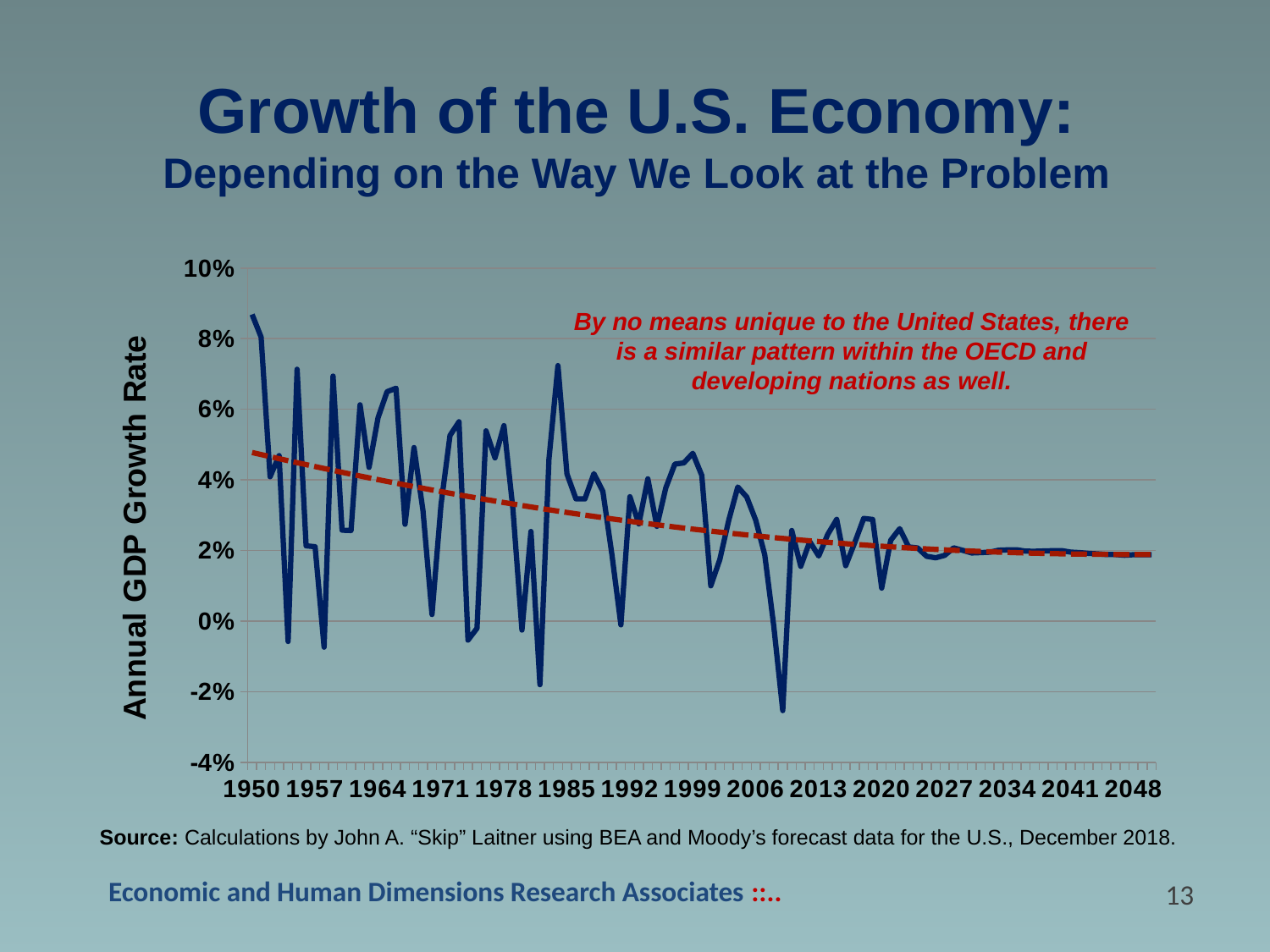

Growth of the U.S. Economy: Depending on the Way We Look at the Problem

### Chart

| Category | Series 1 |
|---|---|
| 1950 | 0.08686522821515696 |
| 1951 | 0.08045798162605133 |
| 1952 | 0.040885260311916305 |
| 1953 | 0.046881750872898476 |
| 1954 | -0.005784117664461852 |
| 1955 | 0.07133344962588928 |
| 1956 | 0.021311576327335935 |
| 1957 | 0.02105605074363459 |
| 1958 | -0.00740799002849557 |
| 1959 | 0.0693922831513234 |
| 1960 | 0.025734445038075204 |
| 1961 | 0.025637039841538423 |
| 1962 | 0.061270789768380185 |
| 1963 | 0.04355043958439375 |
| 1964 | 0.05761261666648543 |
| 1965 | 0.06497755075959244 |
| 1966 | 0.06596014301745123 |
| 1967 | 0.027425052065374045 |
| 1968 | 0.04915603709744598 |
| 1969 | 0.03124841706192205 |
| 1970 | 0.0018604563637036886 |
| 1971 | 0.032933627117048836 |
| 1972 | 0.05258900760012408 |
| 1973 | 0.05645719732206089 |
| 1974 | -0.005405421563054569 |
| 1975 | -0.002054640133015817 |
| 1976 | 0.053881392272557393 |
| 1977 | 0.046241676115041264 |
| 1978 | 0.05535298232118091 |
| 1979 | 0.03166146344623311 |
| 1980 | -0.002567556200915533 |
| 1981 | 0.025377261881922575 |
| 1982 | -0.018028779950799434 |
| 1983 | 0.045839236423040663 |
| 1984 | 0.07236627273833673 |
| 1985 | 0.0416965254189241 |
| 1986 | 0.03462645423750299 |
| 1987 | 0.03459578844503097 |
| 1988 | 0.041770551956940016 |
| 1989 | 0.03672647560007869 |
| 1990 | 0.018859603221623944 |
| 1991 | -0.0010826177455242059 |
| 1992 | 0.0352244258829415 |
| 1993 | 0.027528521421006147 |
| 1994 | 0.040288313247170304 |
| 1995 | 0.026842847816890725 |
| 1996 | 0.0377250384877863 |
| 1997 | 0.04447220975837496 |
| 1998 | 0.04481405287864648 |
| 1999 | 0.04753238065594578 |
| 2000 | 0.04127477983857286 |
| 2001 | 0.009983465446407935 |
| 2002 | 0.01741697102285089 |
| 2003 | 0.028612032500104245 |
| 2004 | 0.03798898468300771 |
| 2005 | 0.03513208468538154 |
| 2006 | 0.028549723399156512 |
| 2007 | 0.018761763783879726 |
| 2008 | -0.0013657980103006784 |
| 2009 | -0.025367585861620134 |
| 2010 | 0.025637681599429474 |
| 2011 | 0.01550833853487088 |
| 2012 | 0.02249547395084761 |
| 2013 | 0.018420810140391763 |
| 2014 | 0.024519699301067455 |
| 2015 | 0.02880910465909392 |
| 2016 | 0.015672180459776808 |
| 2017 | 0.022170102673183756 |
| 2018 | 0.029085300215580423 |
| 2019 | 0.02878325391345249 |
| 2020 | 0.009331824857008453 |
| 2021 | 0.02286864607797434 |
| 2022 | 0.026162594588496235 |
| 2023 | 0.020994233196937273 |
| 2024 | 0.020700813680770924 |
| 2025 | 0.018331159771291405 |
| 2026 | 0.017906876146156492 |
| 2027 | 0.018606644883266243 |
| 2028 | 0.02073403780280536 |
| 2029 | 0.02003382484511773 |
| 2030 | 0.019277032823446838 |
| 2031 | 0.01937724628964932 |
| 2032 | 0.01950128594769951 |
| 2033 | 0.020064345730912647 |
| 2034 | 0.020162139806532586 |
| 2035 | 0.020195103990660712 |
| 2036 | 0.0197873419152943 |
| 2037 | 0.01975753714252404 |
| 2038 | 0.0198559508012075 |
| 2039 | 0.019922008543375114 |
| 2040 | 0.01994365813974719 |
| 2041 | 0.019518450703610357 |
| 2042 | 0.019382554963454313 |
| 2043 | 0.01916513400214548 |
| 2044 | 0.019032503240468346 |
| 2045 | 0.018838903331913848 |
| 2046 | 0.018835883758230088 |
| 2047 | 0.018632214013072357 |
| 2048 | 0.01879105484510246 |
| 2049 | 0.01879105484510246 |
| 2050 | 0.01879105484510246 |
By no means unique to the United States, there is a similar pattern within the OECD and developing nations as well.
Source: Calculations by John A. “Skip” Laitner using BEA and Moody’s forecast data for the U.S., December 2018.
13